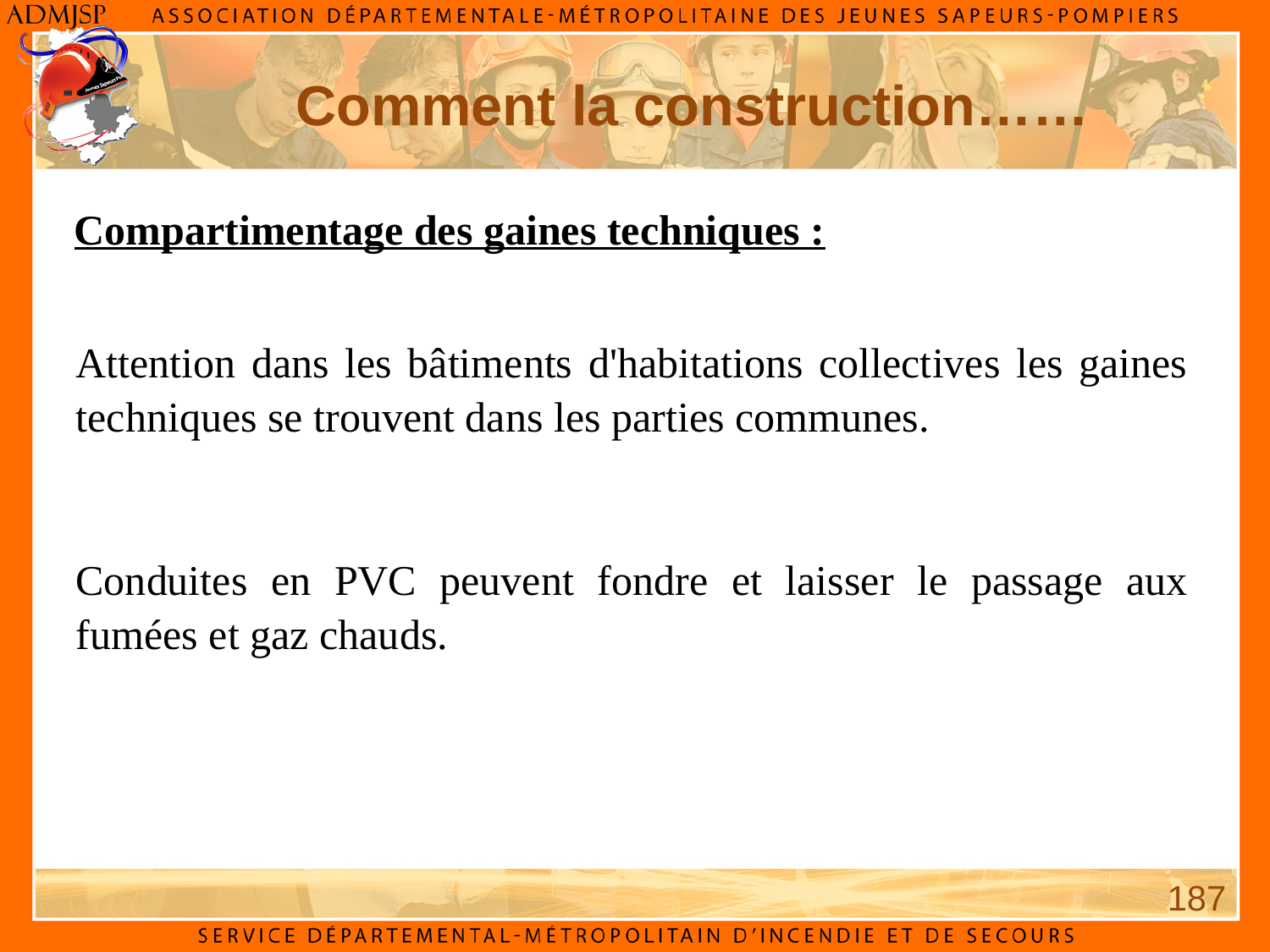

Comment la construction……
Compartimentage des gaines techniques :

Attention dans les bâtiments d'habitations collectives les gaines techniques se trouvent dans les parties communes.

Conduites en PVC peuvent fondre et laisser le passage aux fumées et gaz chauds.

187